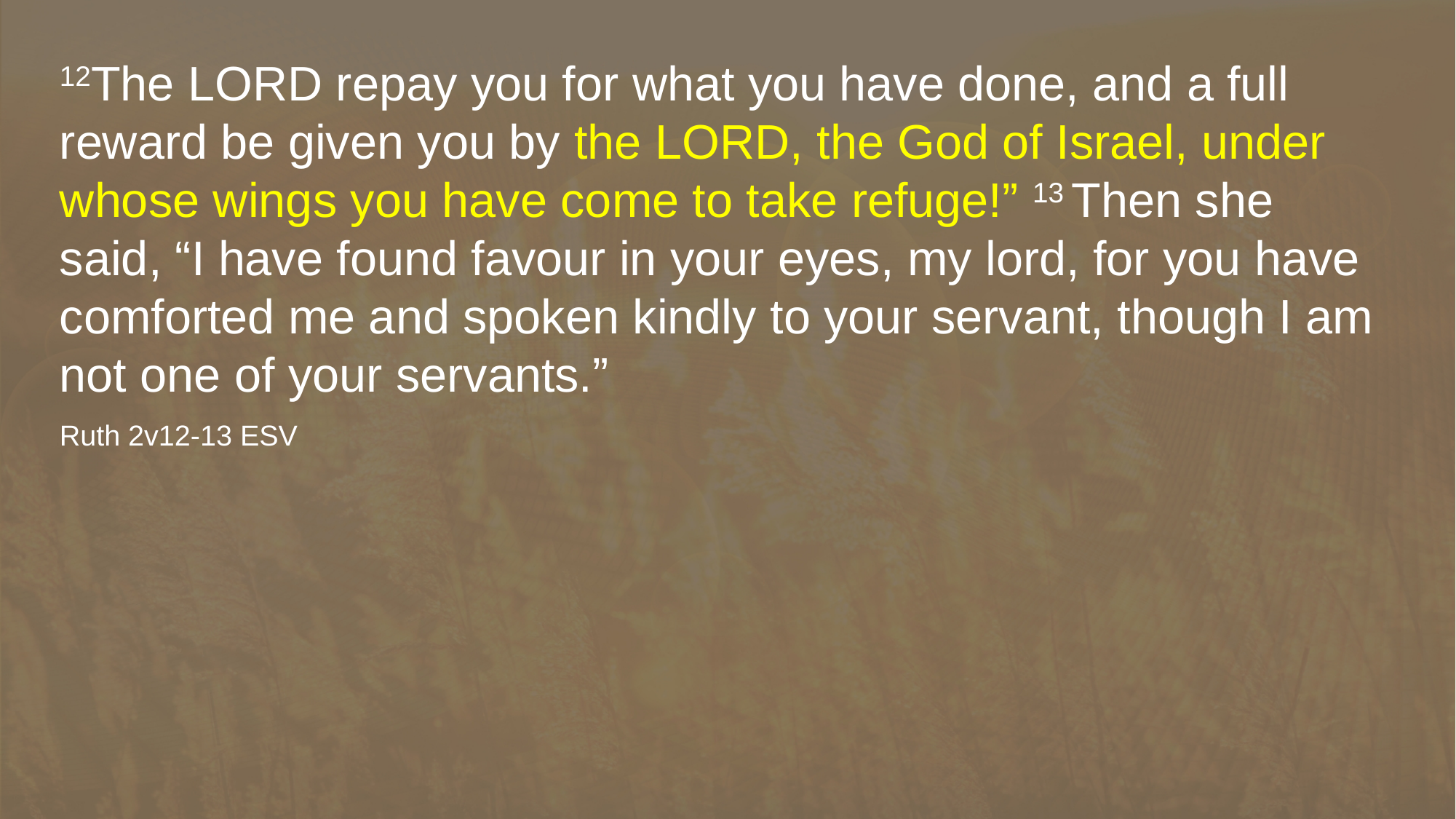

12The Lord repay you for what you have done, and a full reward be given you by the Lord, the God of Israel, under whose wings you have come to take refuge!” 13 Then she said, “I have found favour in your eyes, my lord, for you have comforted me and spoken kindly to your servant, though I am not one of your servants.”
Ruth 2v12-13 ESV